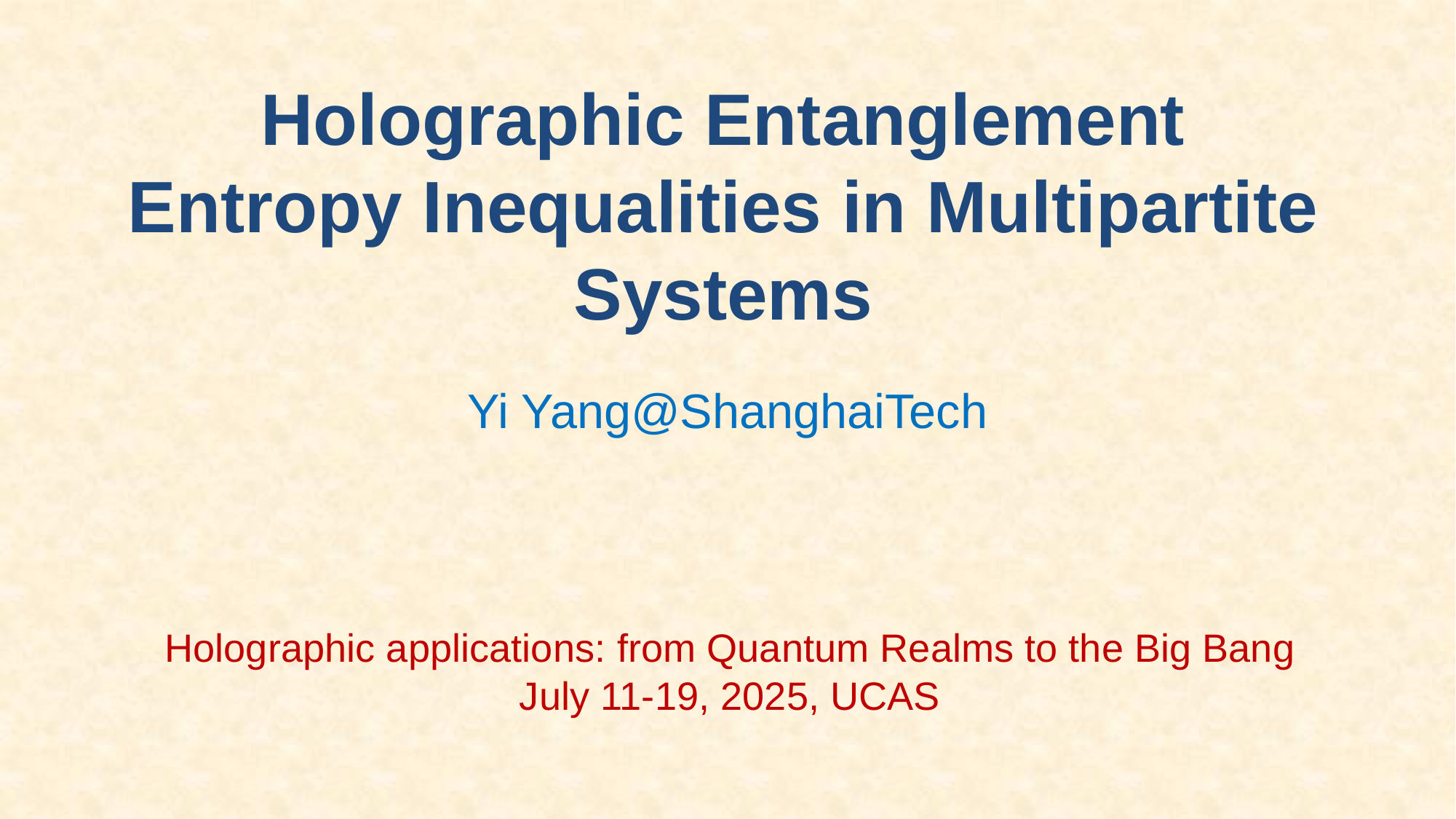

# Holographic Entanglement Entropy Inequalities in Multipartite Systems
Yi Yang@ShanghaiTech

Holographic applications: from Quantum Realms to the Big Bang
July 11-19, 2025, UCAS